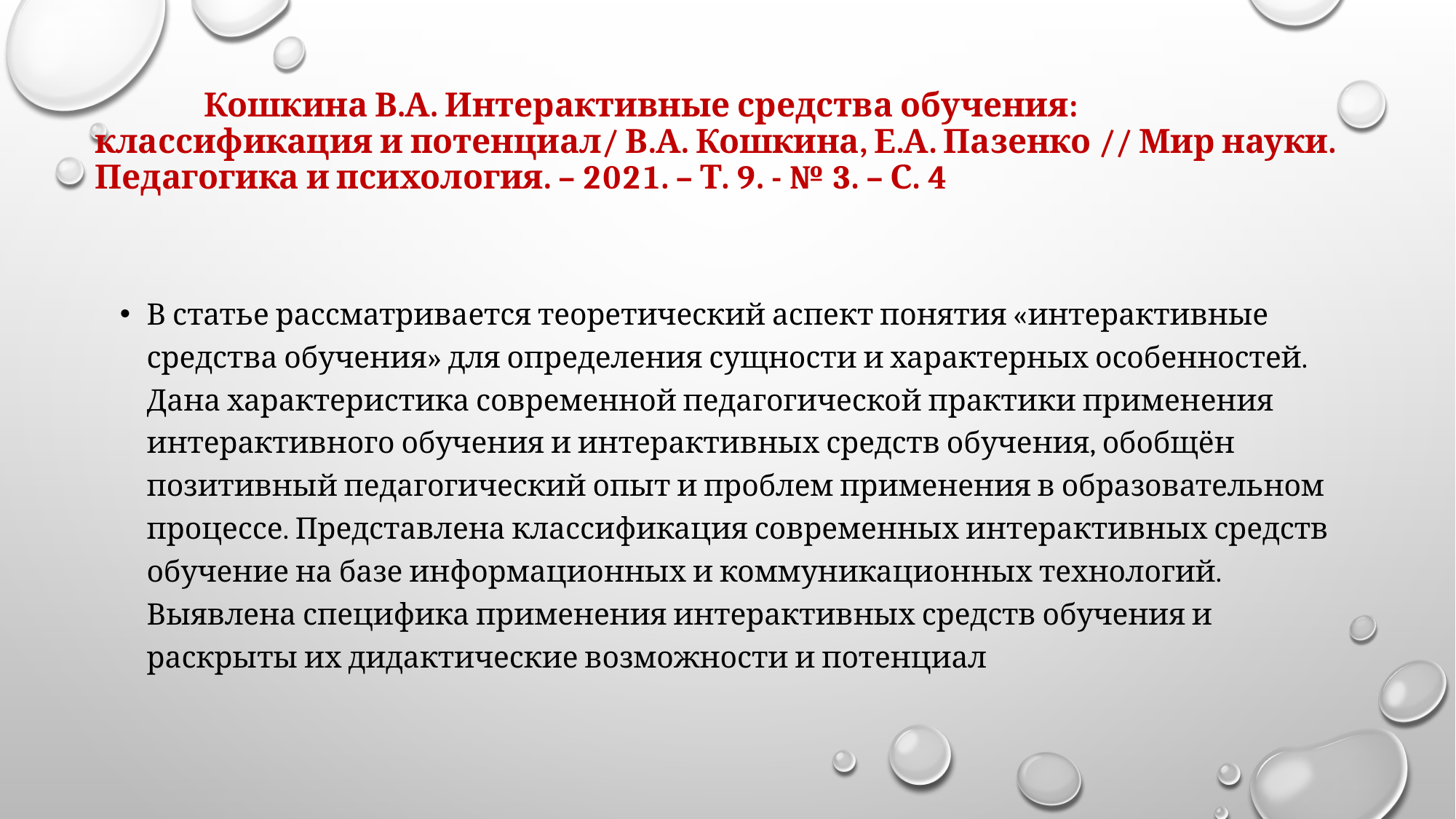

# Кошкина В.А. Интерактивные средства обучения: классификация и потенциал/ В.А. Кошкина, Е.А. Пазенко // Мир науки. Педагогика и психология. – 2021. – т. 9. - № 3. – С. 4
В статье рассматривается теоретический аспект понятия «интерактивные средства обучения» для определения сущности и характерных особенностей. Дана характеристика современной педагогической практики применения интерактивного обучения и интерактивных средств обучения, обобщён позитивный педагогический опыт и проблем применения в образовательном процессе. Представлена классификация современных интерактивных средств обучение на базе информационных и коммуникационных технологий. Выявлена специфика применения интерактивных средств обучения и раскрыты их дидактические возможности и потенциал